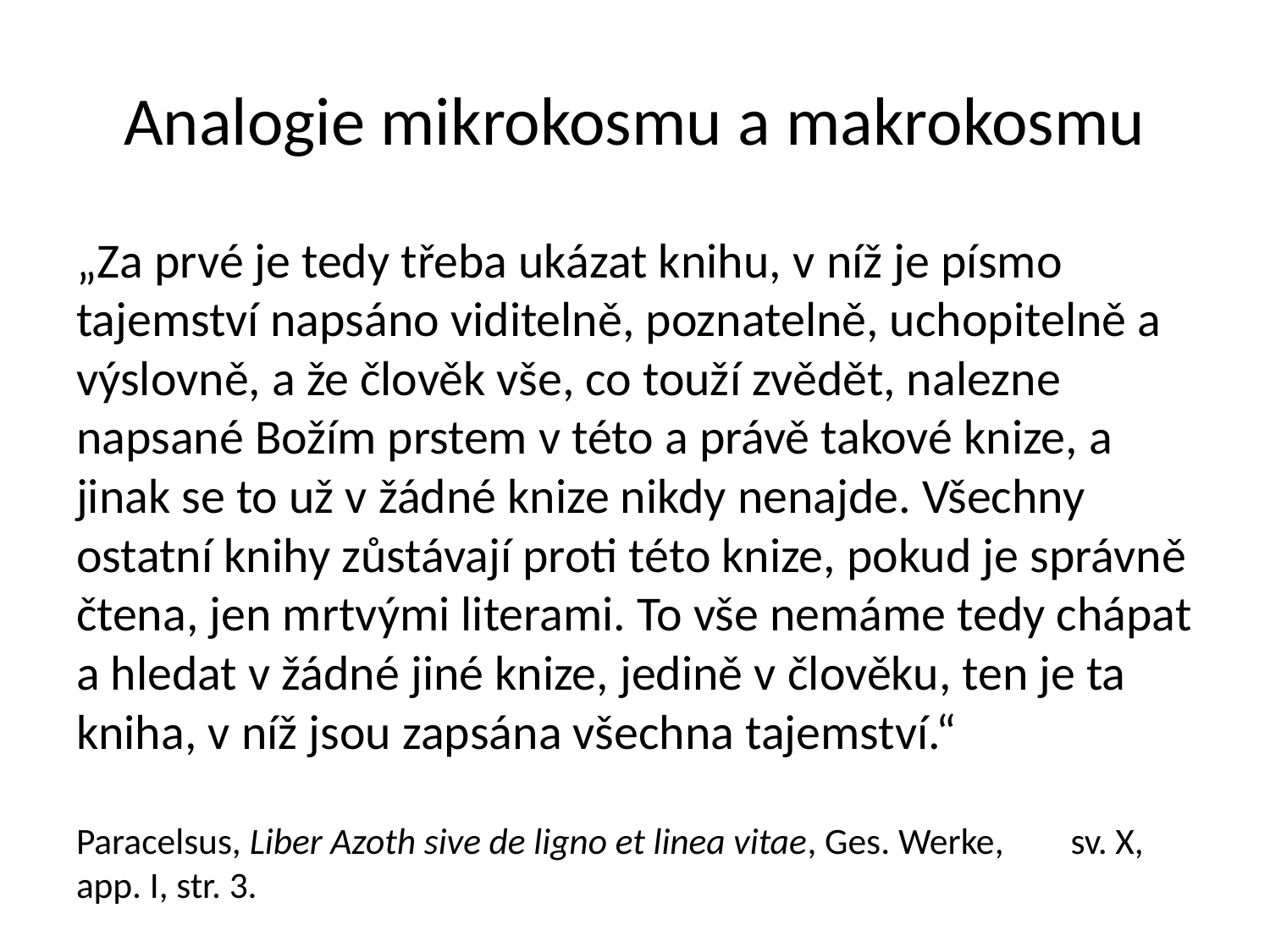

# Analogie mikrokosmu a makrokosmu
„Za prvé je tedy třeba ukázat knihu, v níž je písmo tajemství napsáno viditelně, poznatelně, uchopitelně a výslovně, a že člověk vše, co touží zvědět, nalezne napsané Božím prstem v této a právě takové knize, a jinak se to už v žádné knize nikdy nenajde. Všechny ostatní knihy zůstávají proti této knize, pokud je správně čtena, jen mrtvými literami. To vše nemáme tedy chápat a hledat v žádné jiné knize, jedině v člověku, ten je ta kniha, v níž jsou zapsána všechna tajemství.“

Paracelsus, Liber Azoth sive de ligno et linea vitae, Ges. Werke, 	sv. X, app. I, str. 3.